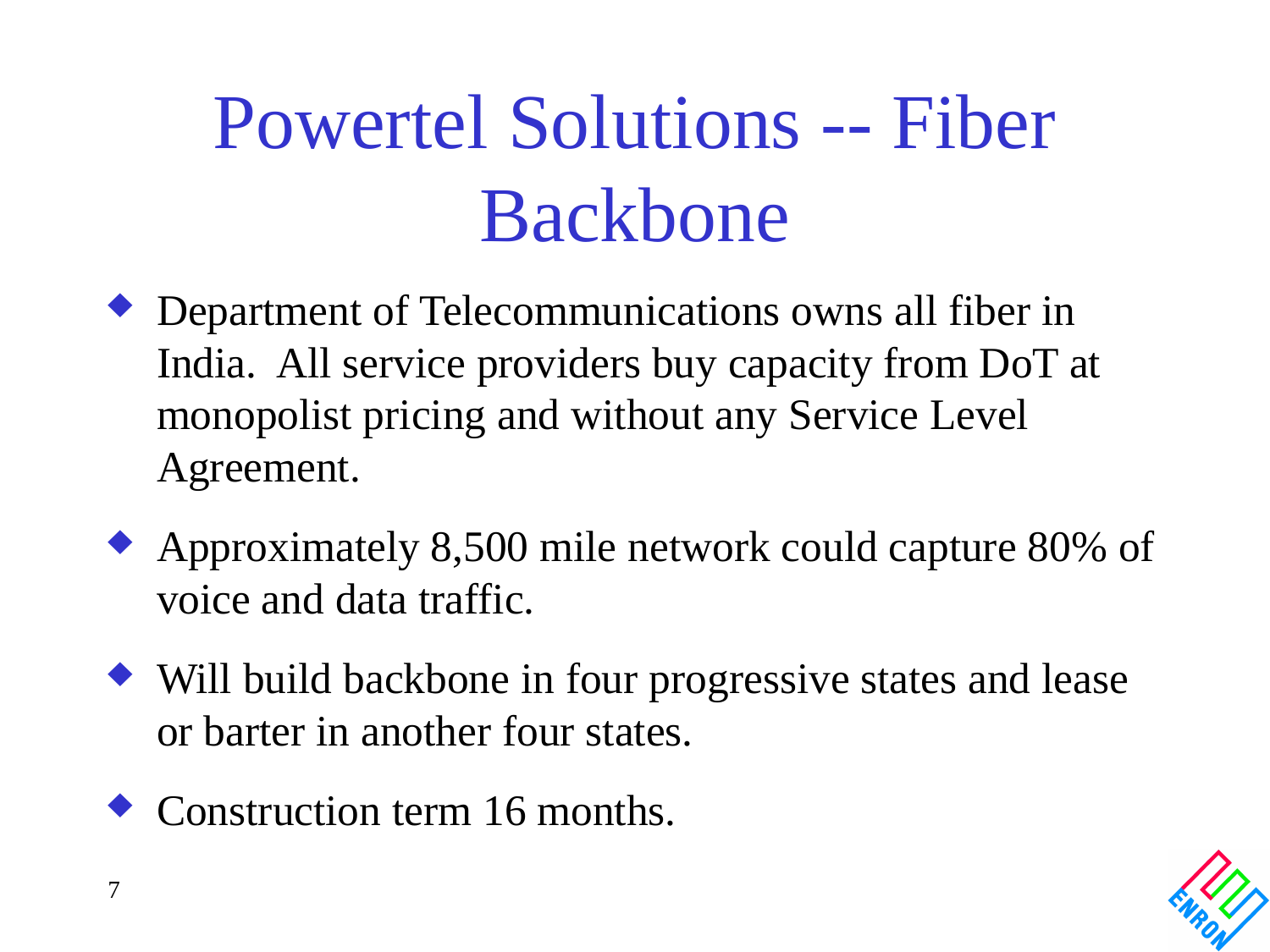

# Powertel Solutions -- Fiber Backbone
Department of Telecommunications owns all fiber in India.  All service providers buy capacity from DoT at monopolist pricing and without any Service Level Agreement.
Approximately 8,500 mile network could capture 80% of voice and data traffic.
Will build backbone in four progressive states and lease or barter in another four states.
Construction term 16 months.
7